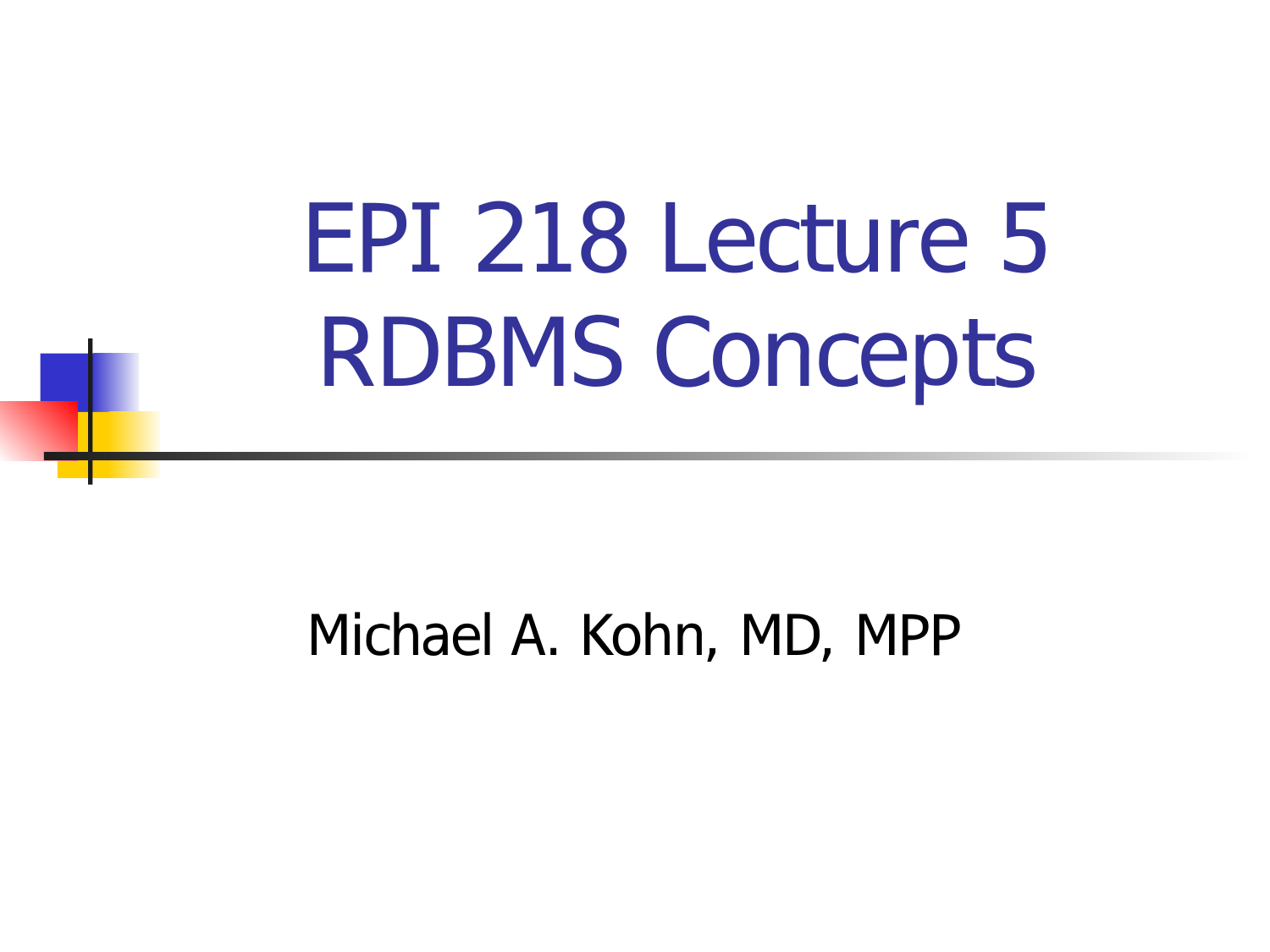

# EPI 218 Lecture 5 RDBMS Concepts
Michael A. Kohn, MD, MPP